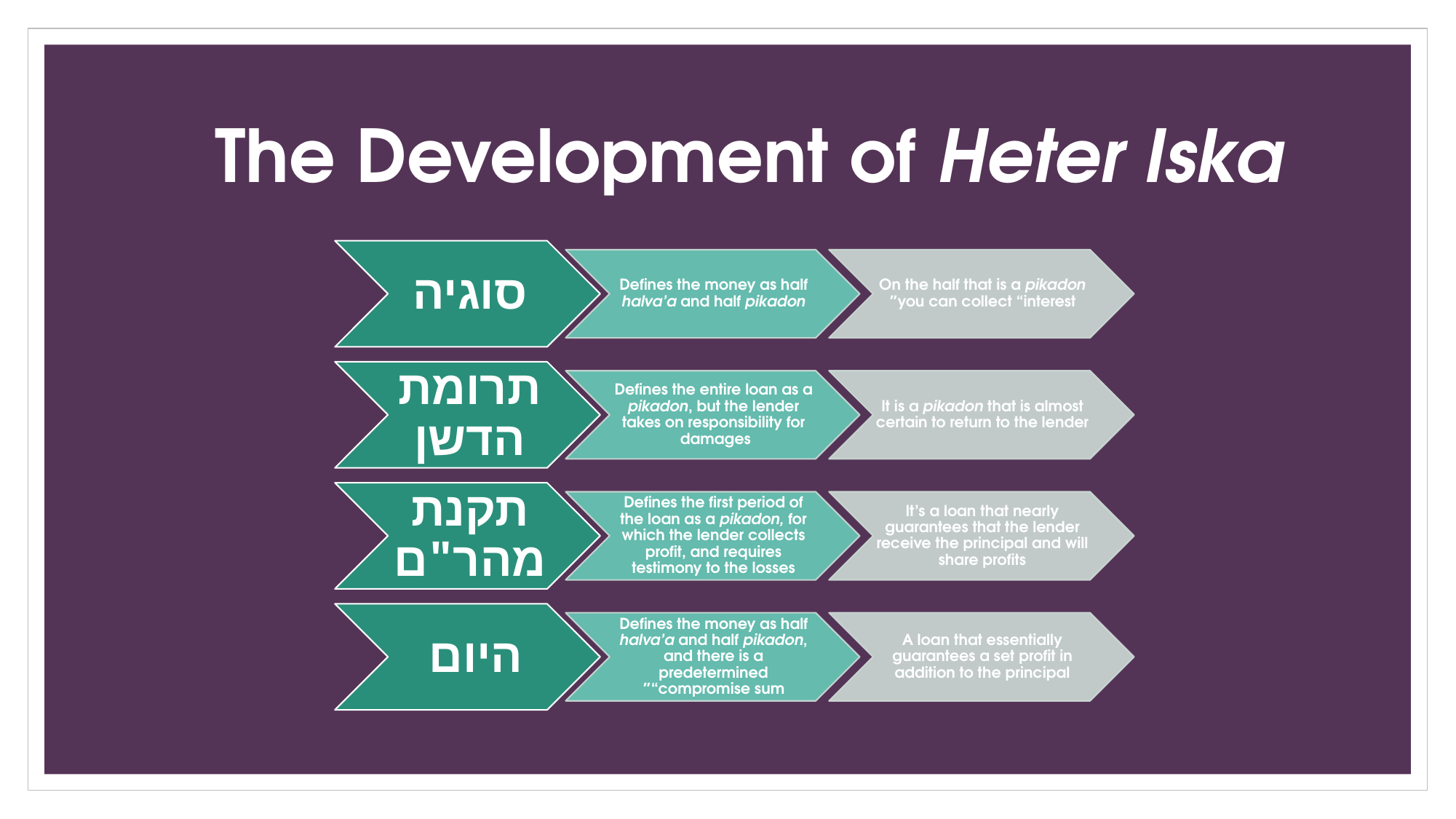

# The Development of Heter Iska
סוגיה
Defines the money as half halva’a and half pikadon
On the half that is a pikadon you can collect “interest”
תרומת הדשן
Defines the entire loan as a pikadon, but the lender takes on responsibility for damages
It is a pikadon that is almost certain to return to the lender
תקנת מהר"ם
Defines the first period of the loan as a pikadon, for which the lender collects profit, and requires testimony to the losses
It’s a loan that nearly guarantees that the lender receive the principal and will share profits
היום
Defines the money as half halva’a and half pikadon, and there is a predetermined “compromise sum”
A loan that essentially guarantees a set profit in addition to the principal